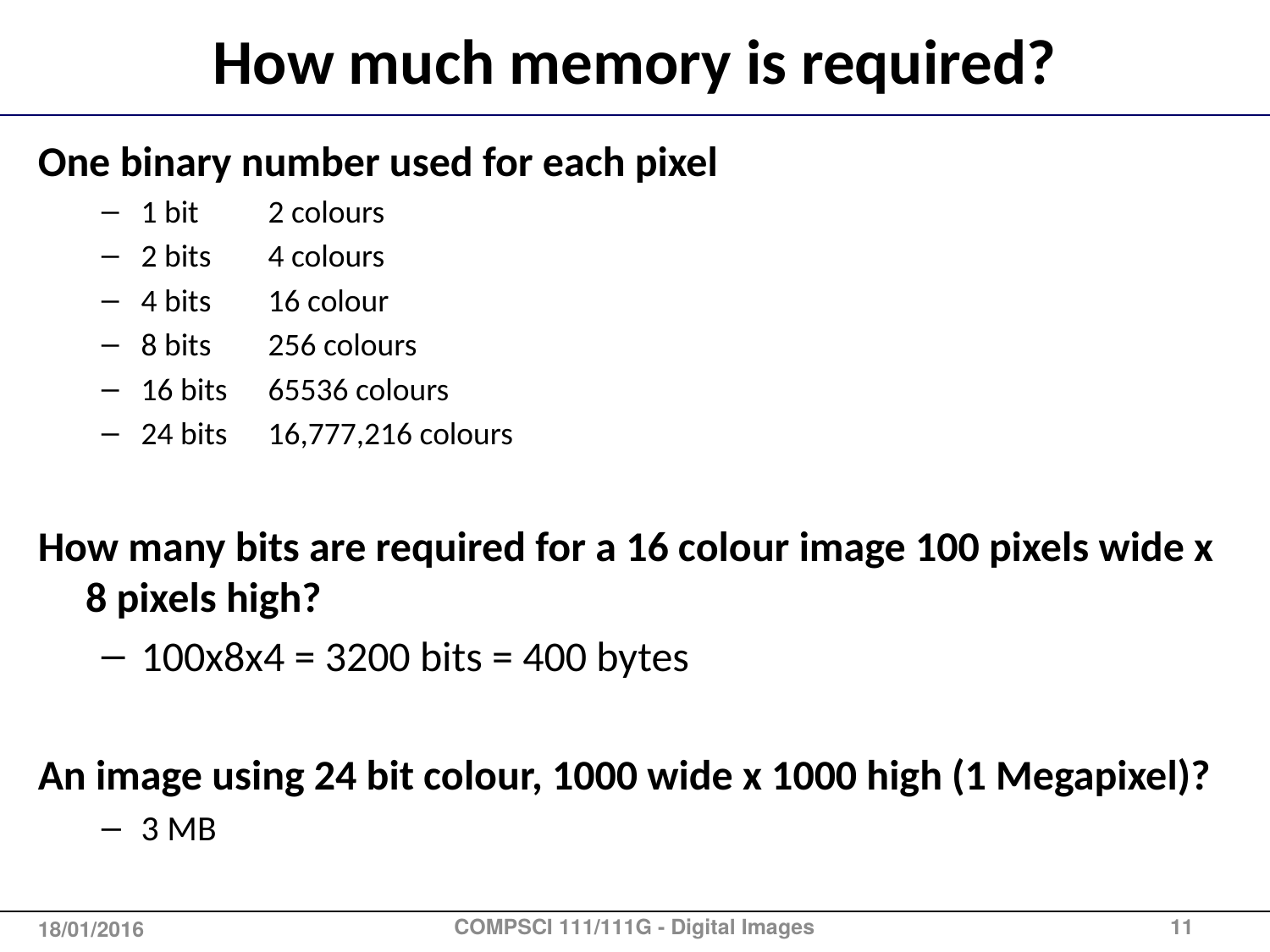

# How much memory is required?
One binary number used for each pixel
1 bit	2 colours
2 bits	4 colours
4 bits	16 colour
8 bits	256 colours
16 bits	65536 colours
24 bits	16,777,216 colours

How many bits are required for a 16 colour image 100 pixels wide x 8 pixels high?
100x8x4 = 3200 bits = 400 bytes

An image using 24 bit colour, 1000 wide x 1000 high (1 Megapixel)?
3 MB
18/01/2016
COMPSCI 111/111G - Digital Images
11